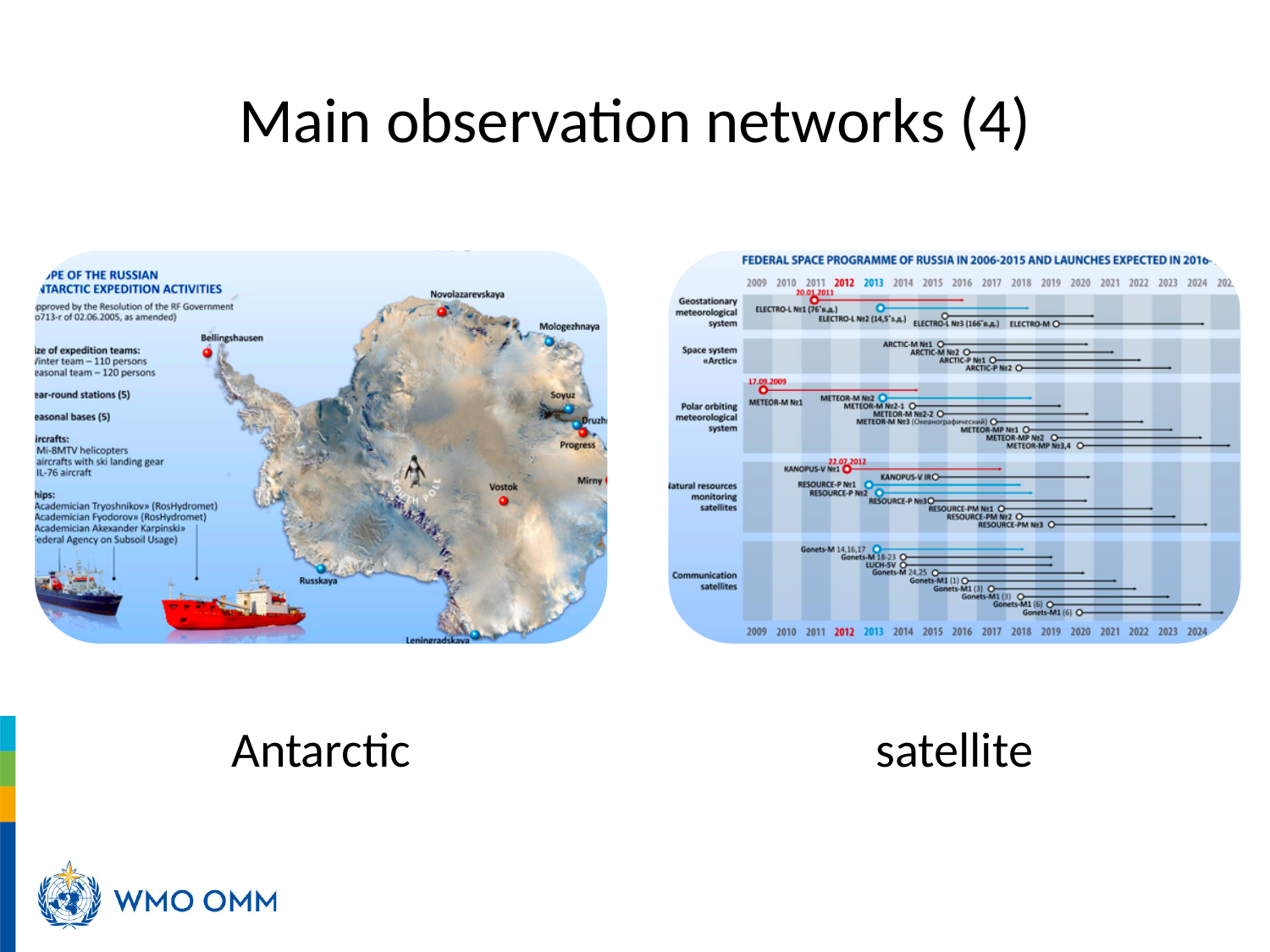

# Main observation networks (4)
Antarctic
satellite